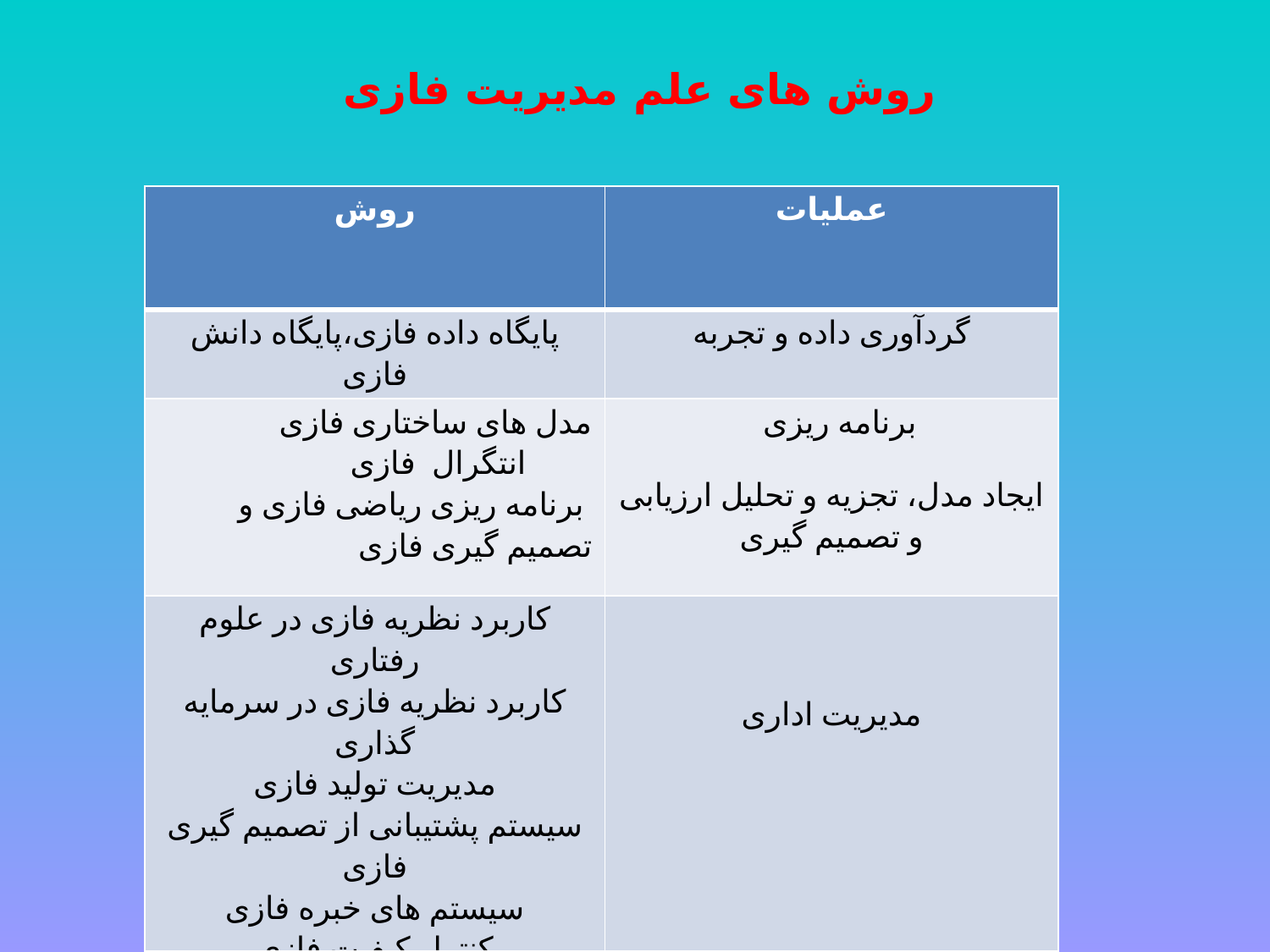

روش های علم مدیریت فازی
| روش | عملیات |
| --- | --- |
| پایگاه داده فازی،پایگاه دانش فازی | گردآوری داده و تجربه |
| مدل های ساختاری فازی انتگرال فازی برنامه ریزی ریاضی فازی و تصمیم گیری فازی | برنامه ریزی ایجاد مدل، تجزیه و تحلیل ارزیابی و تصمیم گیری |
| کاربرد نظریه فازی در علوم رفتاری کاربرد نظریه فازی در سرمایه گذاری مدیریت تولید فازی سیستم پشتیبانی از تصمیم گیری فازی سیستم های خبره فازی کنترل کیفیت فازی | مدیریت اداری |